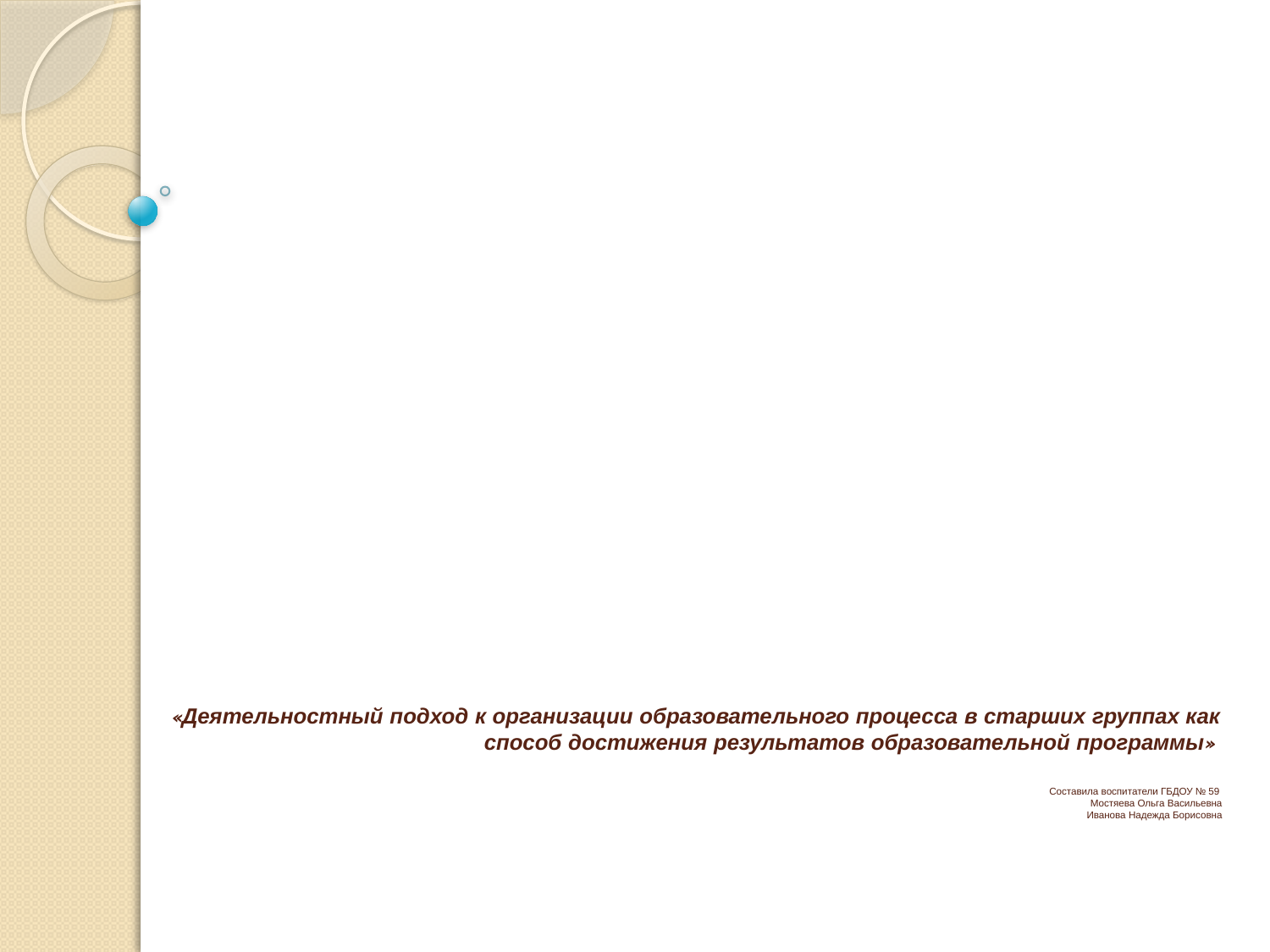

# «Деятельностный подход к организации образовательного процесса в старших группах как способ достижения результатов образовательной программы» Составила воспитатели ГБДОУ № 59 Мостяева Ольга Васильевна Иванова Надежда Борисовна